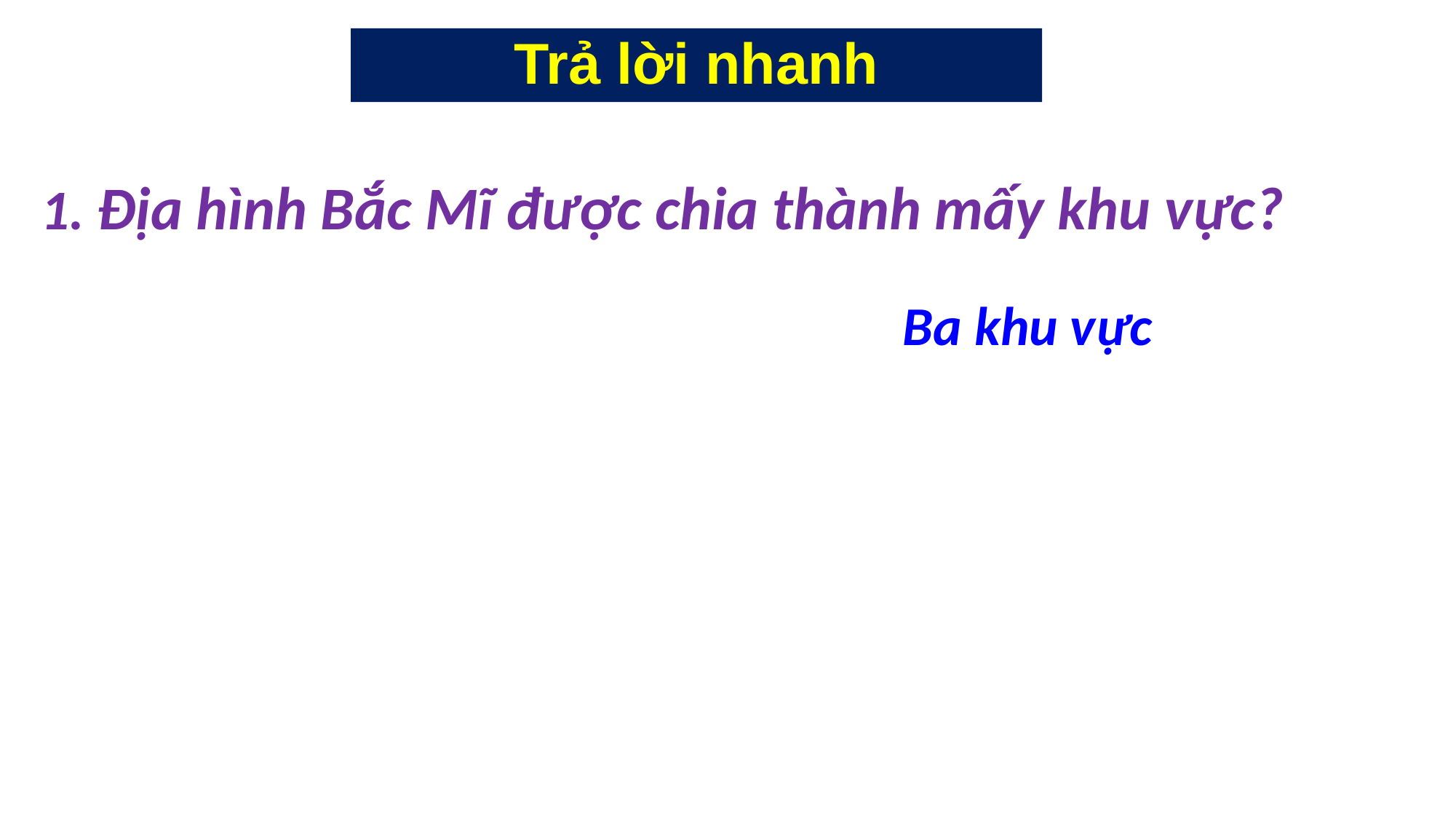

# Trả lời nhanh
1. Địa hình Bắc Mĩ được chia thành mấy khu vực?
Ba khu vực
4
3
1
2